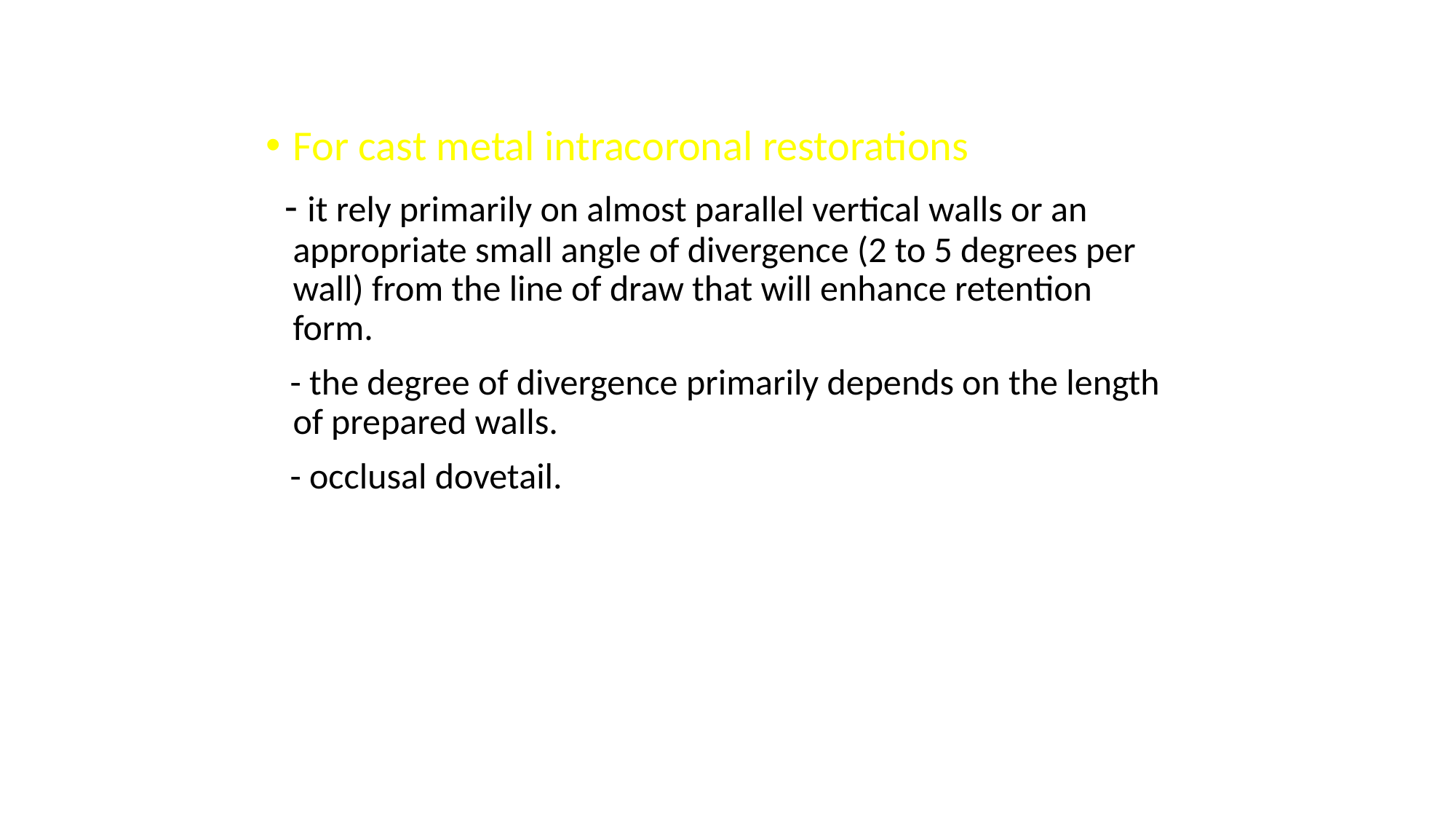

For cast metal intracoronal restorations
  - it rely primarily on almost parallel vertical walls or an appropriate small angle of divergence (2 to 5 degrees per wall) from the line of draw that will enhance retention form.
   - the degree of divergence primarily depends on the length of prepared walls.
   - occlusal dovetail.